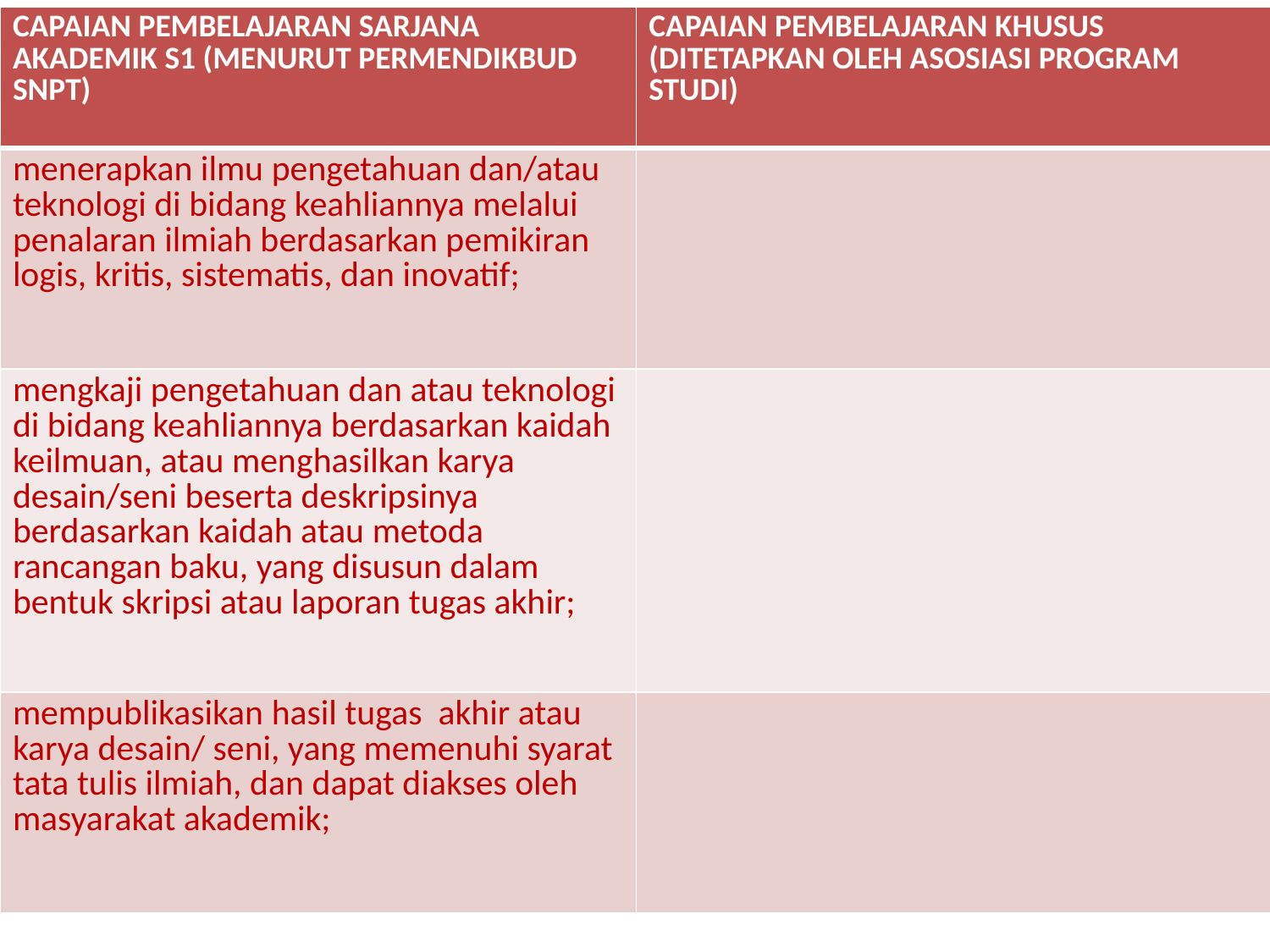

| CAPAIAN PEMBELAJARAN SARJANA AKADEMIK S1 (MENURUT PERMENDIKBUD SNPT) | CAPAIAN PEMBELAJARAN KHUSUS (DITETAPKAN OLEH ASOSIASI PROGRAM STUDI) |
| --- | --- |
| menerapkan ilmu pengetahuan dan/atau teknologi di bidang keahliannya melalui penalaran ilmiah berdasarkan pemikiran logis, kritis, sistematis, dan inovatif; |  |
| mengkaji pengetahuan dan atau teknologi di bidang keahliannya berdasarkan kaidah keilmuan, atau menghasilkan karya desain/seni beserta deskripsinya berdasarkan kaidah atau metoda rancangan baku, yang disusun dalam bentuk skripsi atau laporan tugas akhir; |  |
| mempublikasikan hasil tugas akhir atau karya desain/ seni, yang memenuhi syarat tata tulis ilmiah, dan dapat diakses oleh masyarakat akademik; |  |